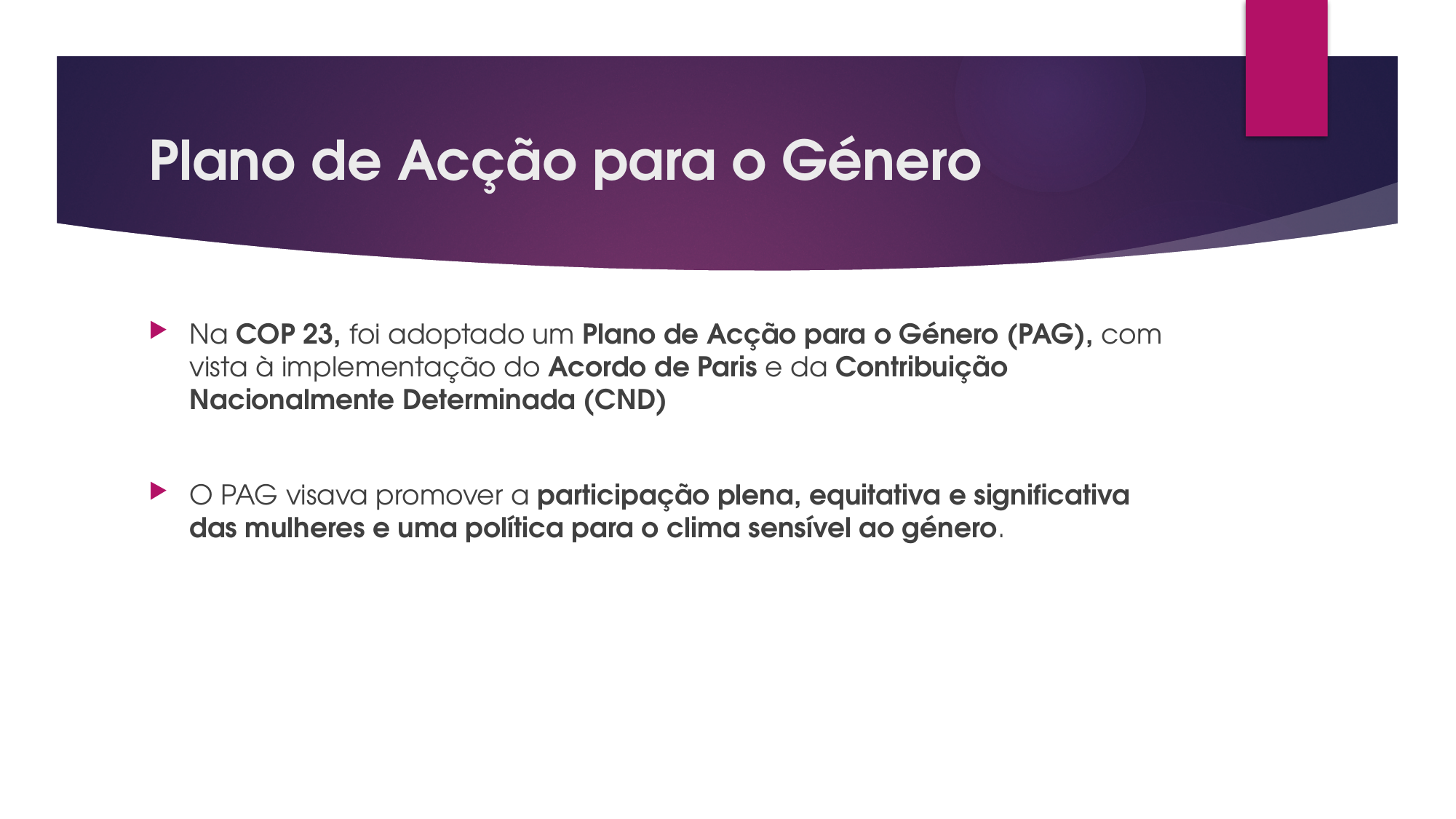

# Plano de Acção para o Género
Na COP 23, foi adoptado um Plano de Acção para o Género (PAG), com vista à implementação do Acordo de Paris e da Contribuição Nacionalmente Determinada (CND)

O PAG visava promover a participação plena, equitativa e significativa das mulheres e uma política para o clima sensível ao género.